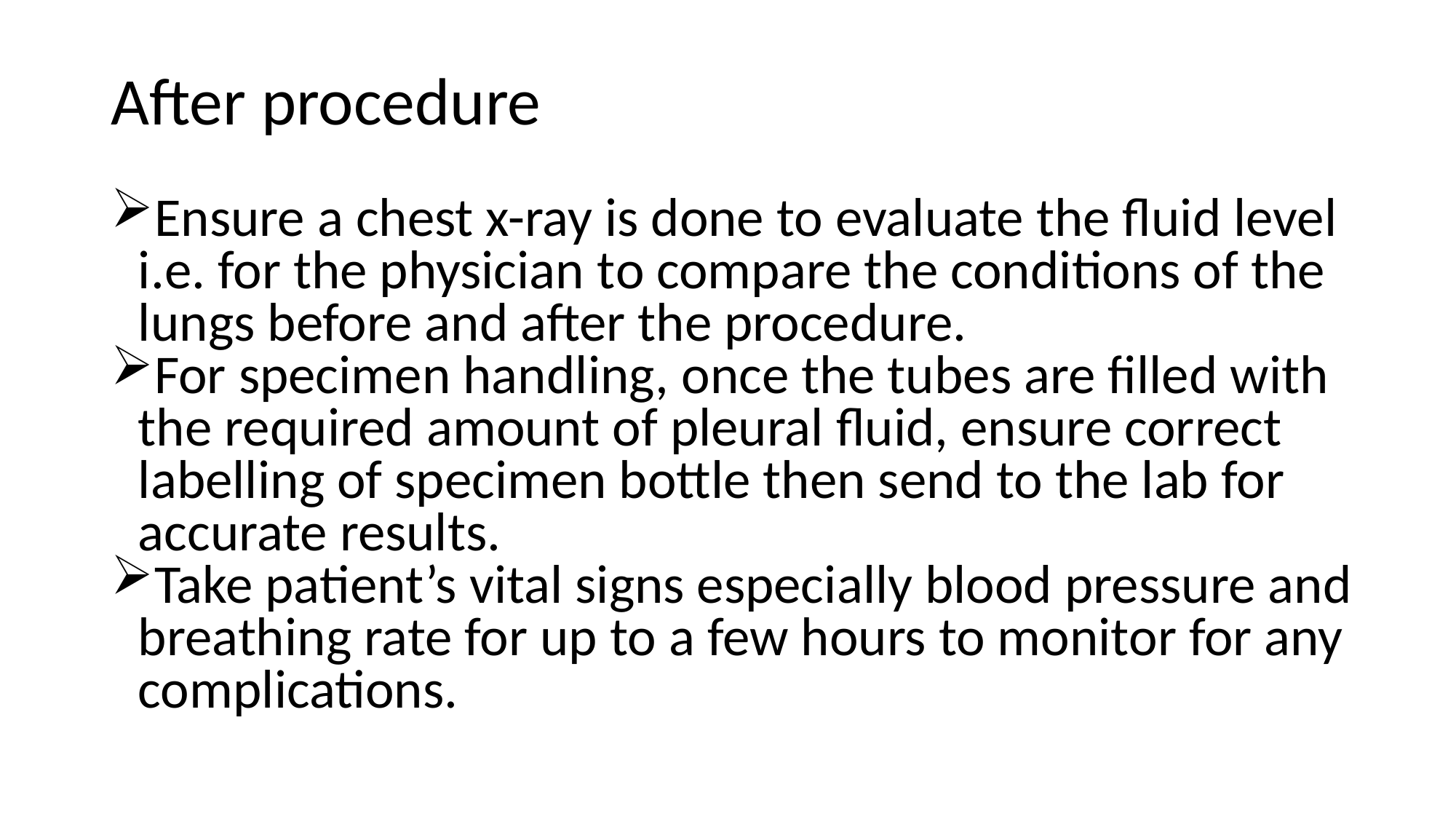

# After procedure
Ensure a chest x-ray is done to evaluate the fluid level i.e. for the physician to compare the conditions of the lungs before and after the procedure.
For specimen handling, once the tubes are filled with the required amount of pleural fluid, ensure correct labelling of specimen bottle then send to the lab for accurate results.
Take patient’s vital signs especially blood pressure and breathing rate for up to a few hours to monitor for any complications.